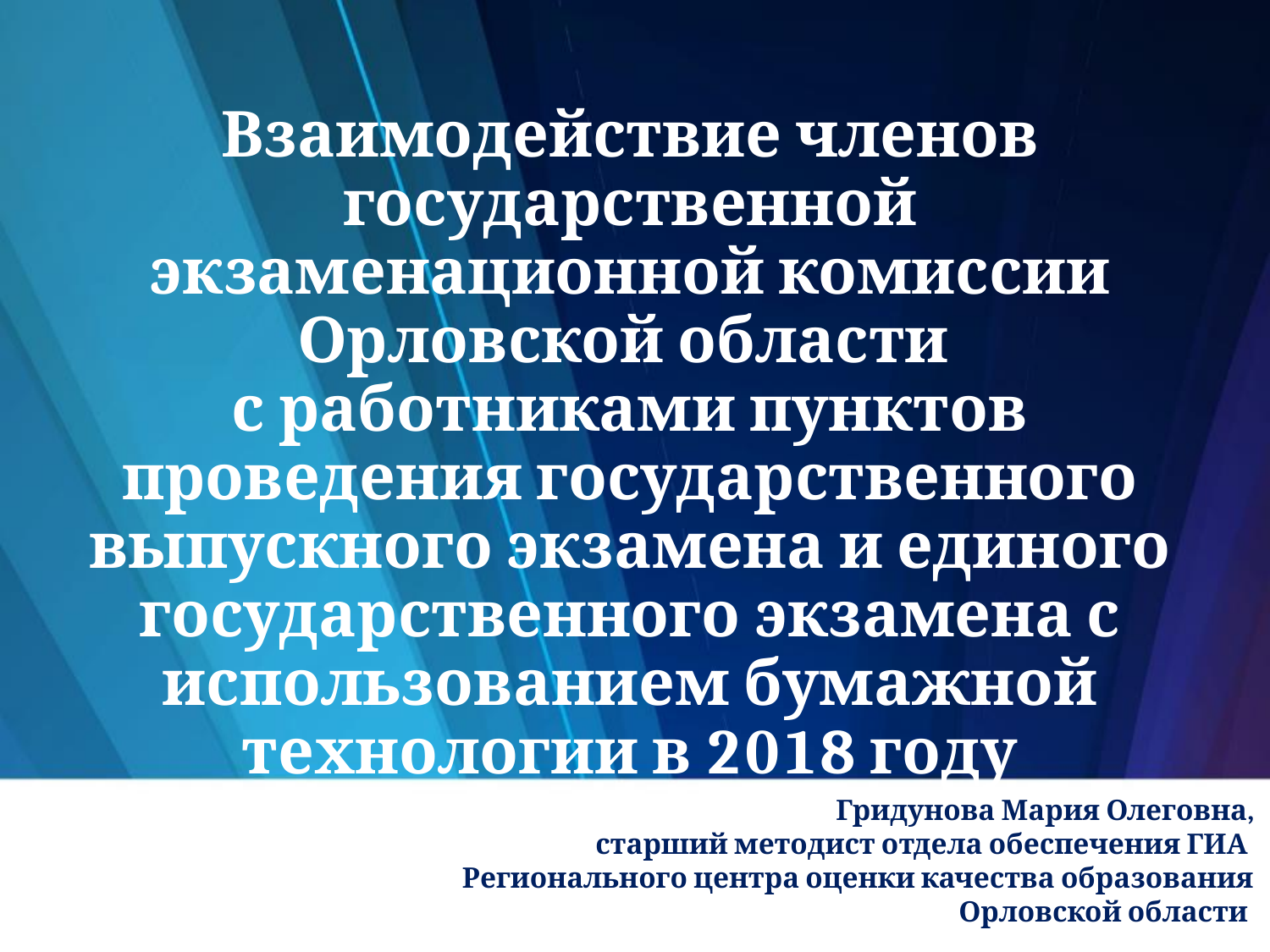

Взаимодействие членов государственной экзаменационной комиссии Орловской области
с работниками пунктов проведения государственного выпускного экзамена и единого государственного экзамена с использованием бумажной технологии в 2018 году
Гридунова Мария Олеговна,
старший методист отдела обеспечения ГИА
Регионального центра оценки качества образования Орловской области